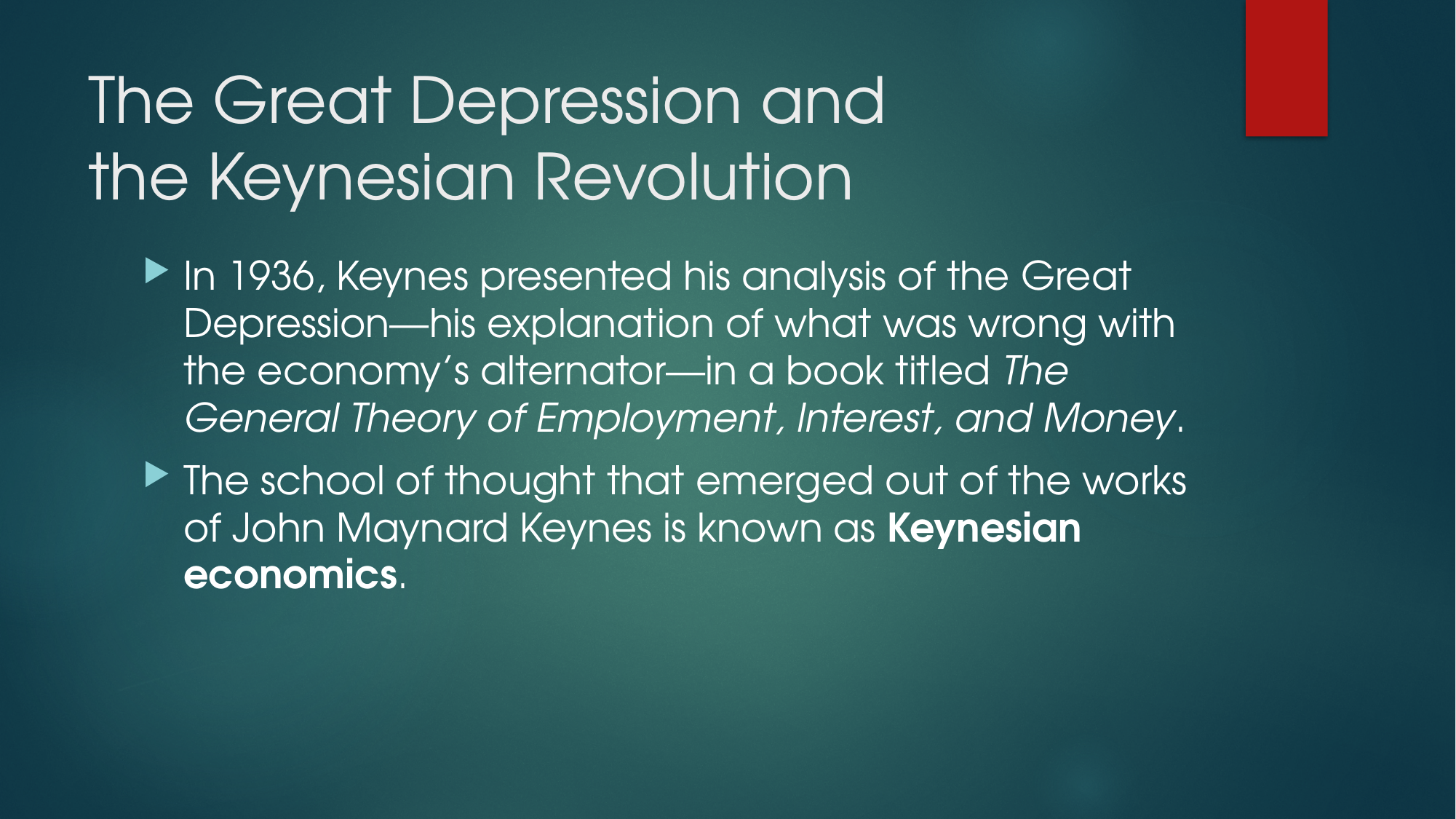

# The Great Depression and the Keynesian Revolution
In 1936, Keynes presented his analysis of the Great Depression—his explanation of what was wrong with the economy’s alternator—in a book titled The General Theory of Employment, Interest, and Money.
The school of thought that emerged out of the works of John Maynard Keynes is known as Keynesian economics.